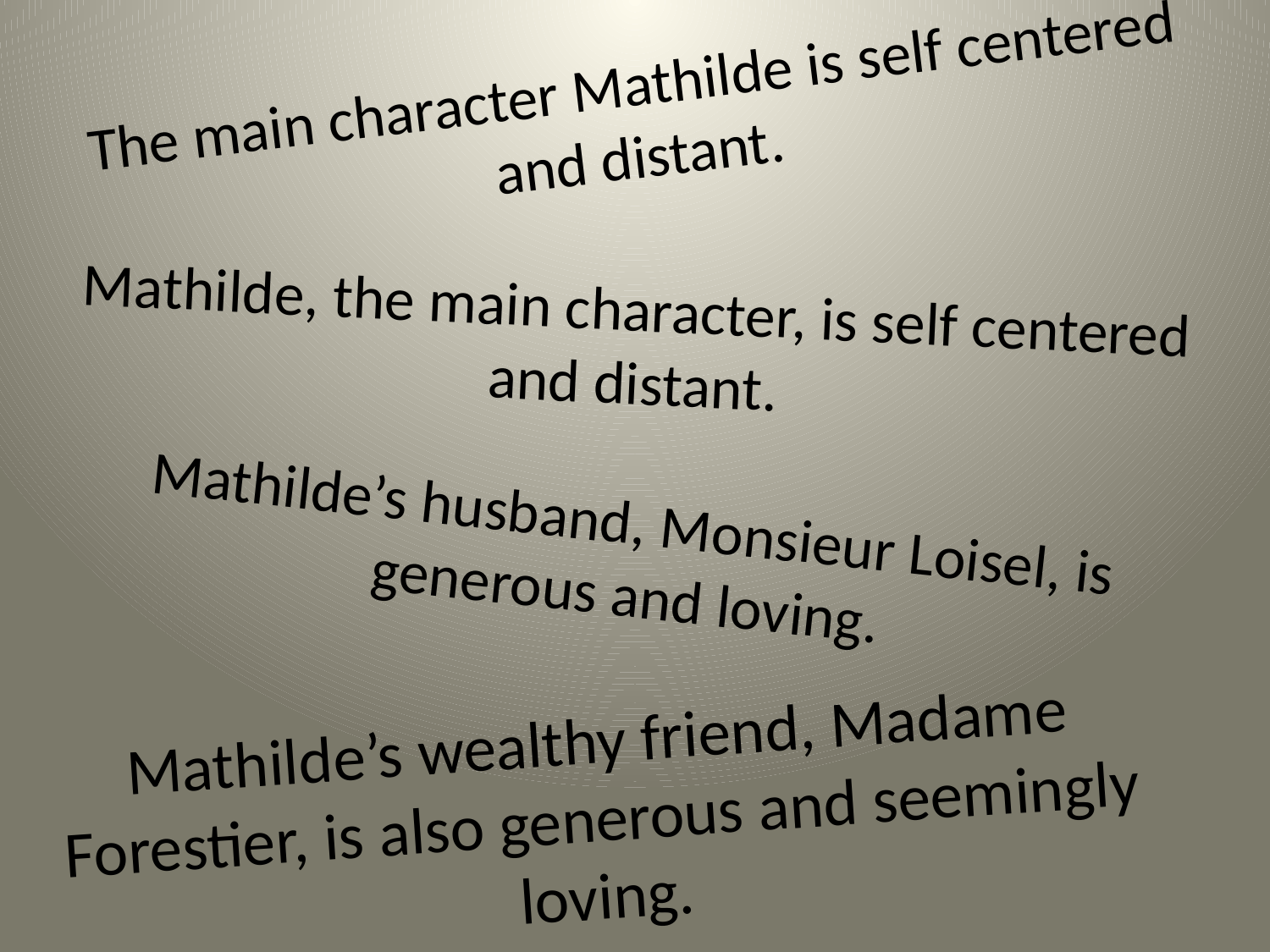

# The main character Mathilde is self centered and distant.
Mathilde, the main character, is self centered and distant.
Mathilde’s husband, Monsieur Loisel, is generous and loving.
Mathilde’s wealthy friend, Madame Forestier, is also generous and seemingly loving.